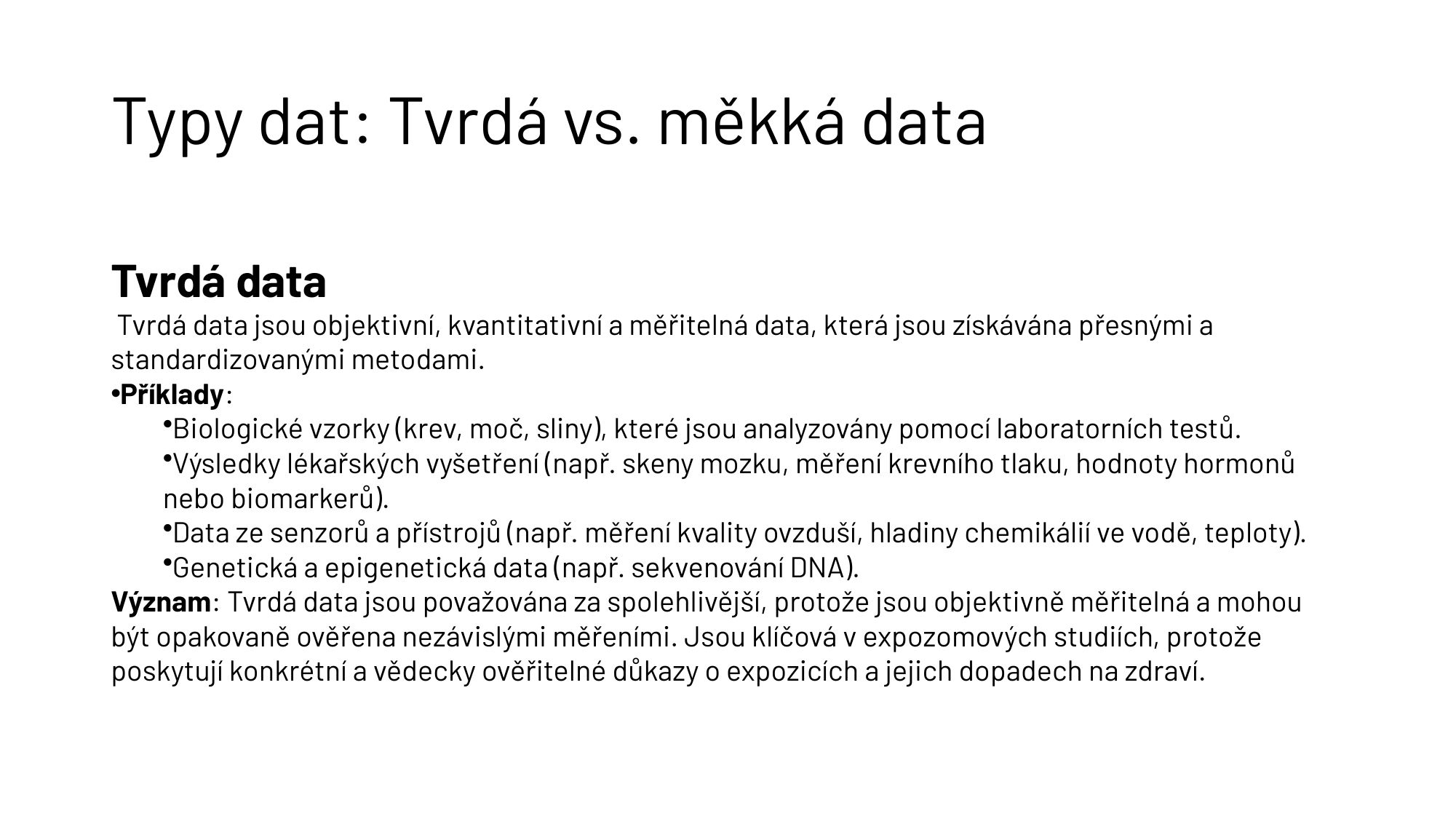

# Typy dat: Tvrdá vs. měkká data

Tvrdá data
 Tvrdá data jsou objektivní, kvantitativní a měřitelná data, která jsou získávána přesnými a standardizovanými metodami.
Příklady:
Biologické vzorky (krev, moč, sliny), které jsou analyzovány pomocí laboratorních testů.
Výsledky lékařských vyšetření (např. skeny mozku, měření krevního tlaku, hodnoty hormonů nebo biomarkerů).
Data ze senzorů a přístrojů (např. měření kvality ovzduší, hladiny chemikálií ve vodě, teploty).
Genetická a epigenetická data (např. sekvenování DNA).
Význam: Tvrdá data jsou považována za spolehlivější, protože jsou objektivně měřitelná a mohou být opakovaně ověřena nezávislými měřeními. Jsou klíčová v expozomových studiích, protože poskytují konkrétní a vědecky ověřitelné důkazy o expozicích a jejich dopadech na zdraví.